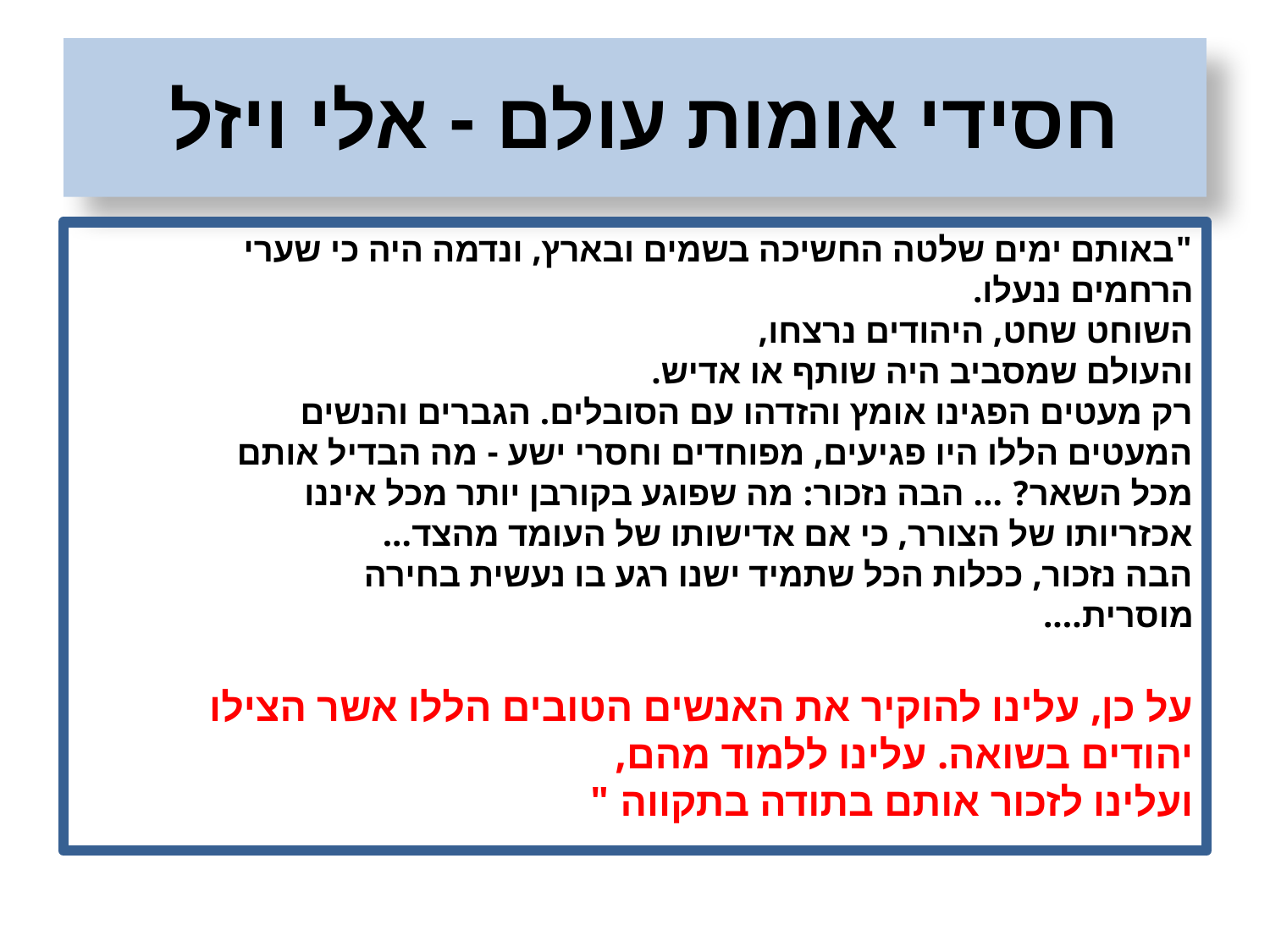

# חסידי אומות עולם - אלי ויזל
"באותם ימים שלטה החשיכה בשמים ובארץ, ונדמה היה כי שערי
הרחמים ננעלו.
השוחט שחט, היהודים נרצחו,
והעולם שמסביב היה שותף או אדיש.
רק מעטים הפגינו אומץ והזדהו עם הסובלים. הגברים והנשים
המעטים הללו היו פגיעים, מפוחדים וחסרי ישע - מה הבדיל אותם
מכל השאר? ... הבה נזכור: מה שפוגע בקורבן יותר מכל איננו
אכזריותו של הצורר, כי אם אדישותו של העומד מהצד...
הבה נזכור, ככלות הכל שתמיד ישנו רגע בו נעשית בחירה
מוסרית....

על כן, עלינו להוקיר את האנשים הטובים הללו אשר הצילו
יהודים בשואה. עלינו ללמוד מהם,
ועלינו לזכור אותם בתודה בתקווה "